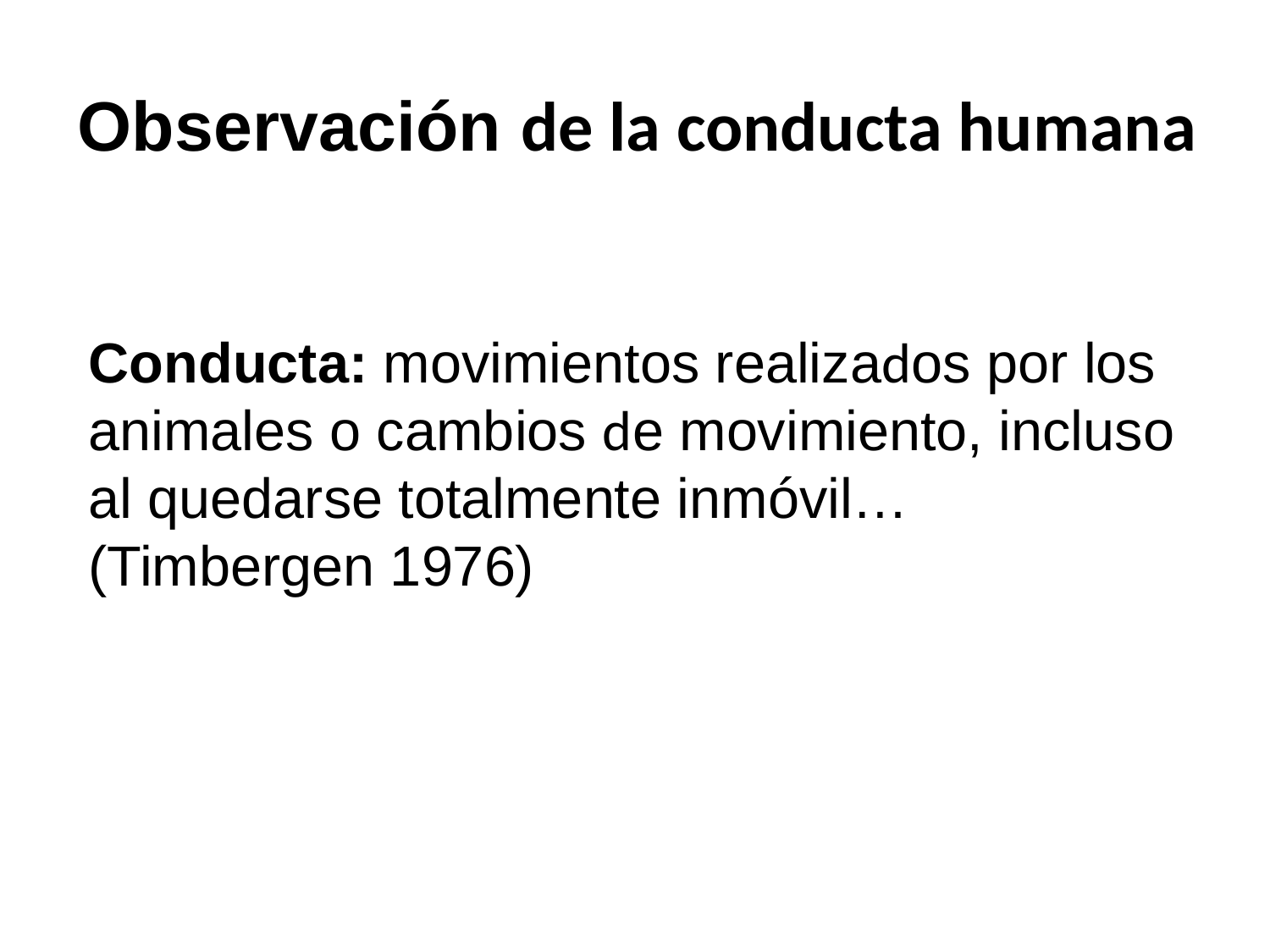

Observación de la conducta humana

Conducta: movimientos realizados por los animales o cambios de movimiento, incluso al quedarse totalmente inmóvil… (Timbergen 1976)